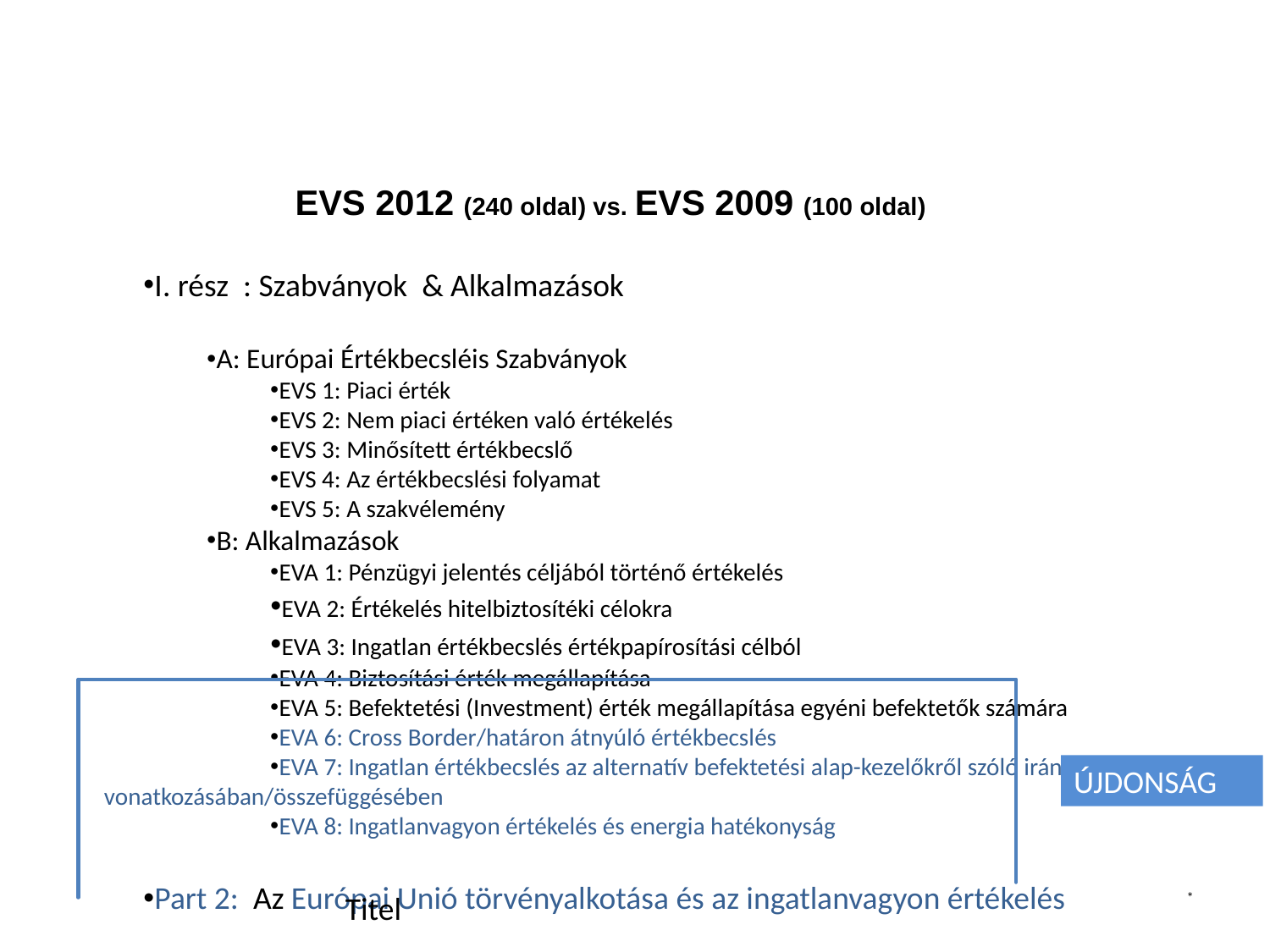

# EVS 2012 (240 oldal) vs. EVS 2009 (100 oldal)
I. rész  : Szabványok  & Alkalmazások

A: Európai Értékbecsléis Szabványok
EVS 1: Piaci érték
EVS 2: Nem piaci értéken való értékelés
EVS 3: Minősített értékbecslő
EVS 4: Az értékbecslési folyamat
EVS 5: A szakvélemény
B: Alkalmazások
EVA 1: Pénzügyi jelentés céljából történő értékelés
EVA 2: Értékelés hitelbiztosítéki célokra
EVA 3: Ingatlan értékbecslés értékpapírosítási célból
EVA 4: Biztosítási érték megállapítása
EVA 5: Befektetési (Investment) érték megállapítása egyéni befektetők számára
EVA 6: Cross Border/határon átnyúló értékbecslés
EVA 7: Ingatlan értékbecslés az alternatív befektetési alap-kezelőkről szóló irányelvek vonatkozásában/összefüggésében
EVA 8: Ingatlanvagyon értékelés és energia hatékonyság

Part 2:  Az Európai Unió törvényalkotása és az ingatlanvagyon értékelés

Part 3: Műszaki/egyéb dokumentáció
ÚJDONSÁG
Titel
*